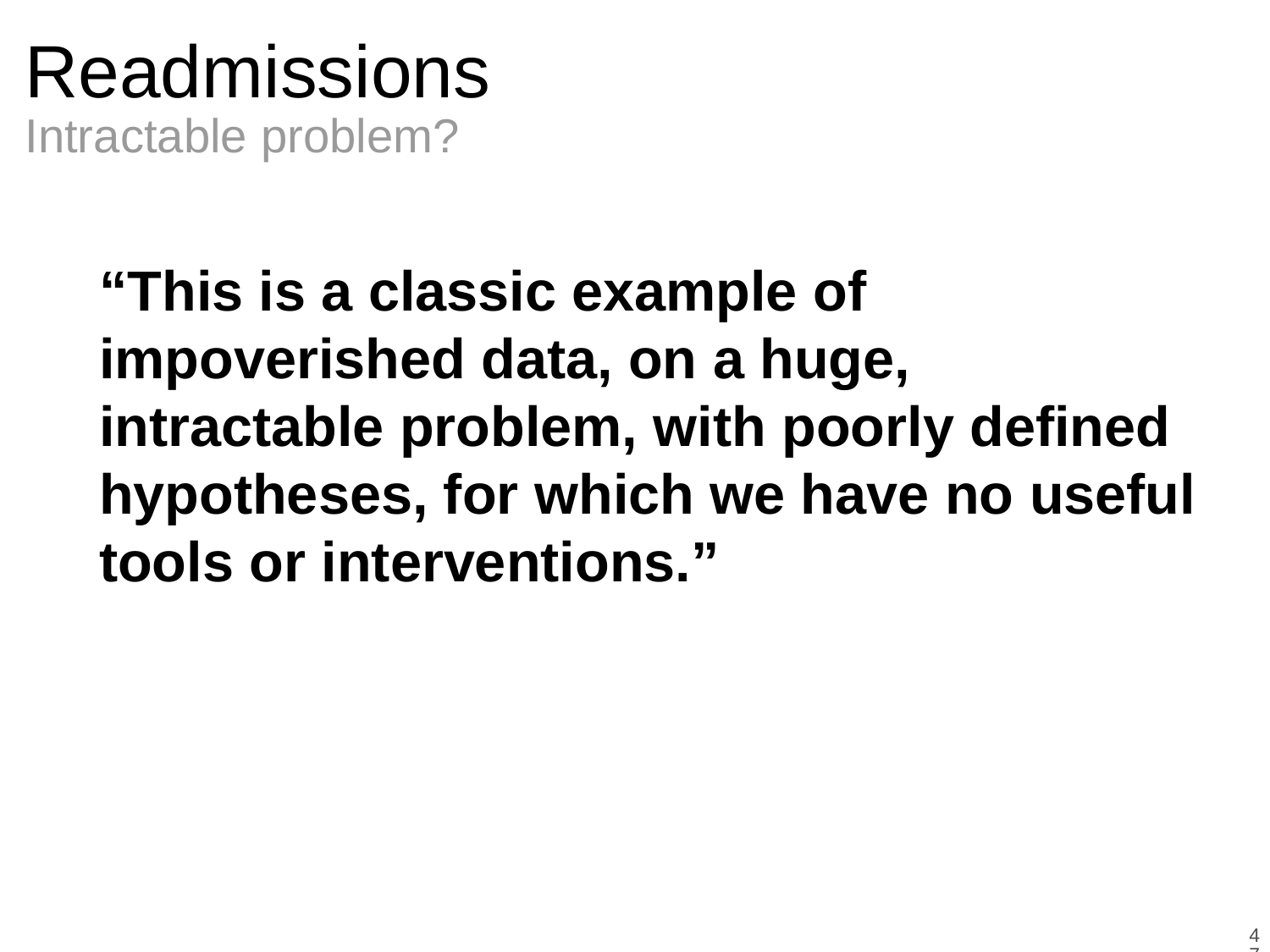

# Readmissions
Intractable problem?
“This is a classic example of impoverished data, on a huge, intractable problem, with poorly defined hypotheses, for which we have no useful tools or interventions.”

47